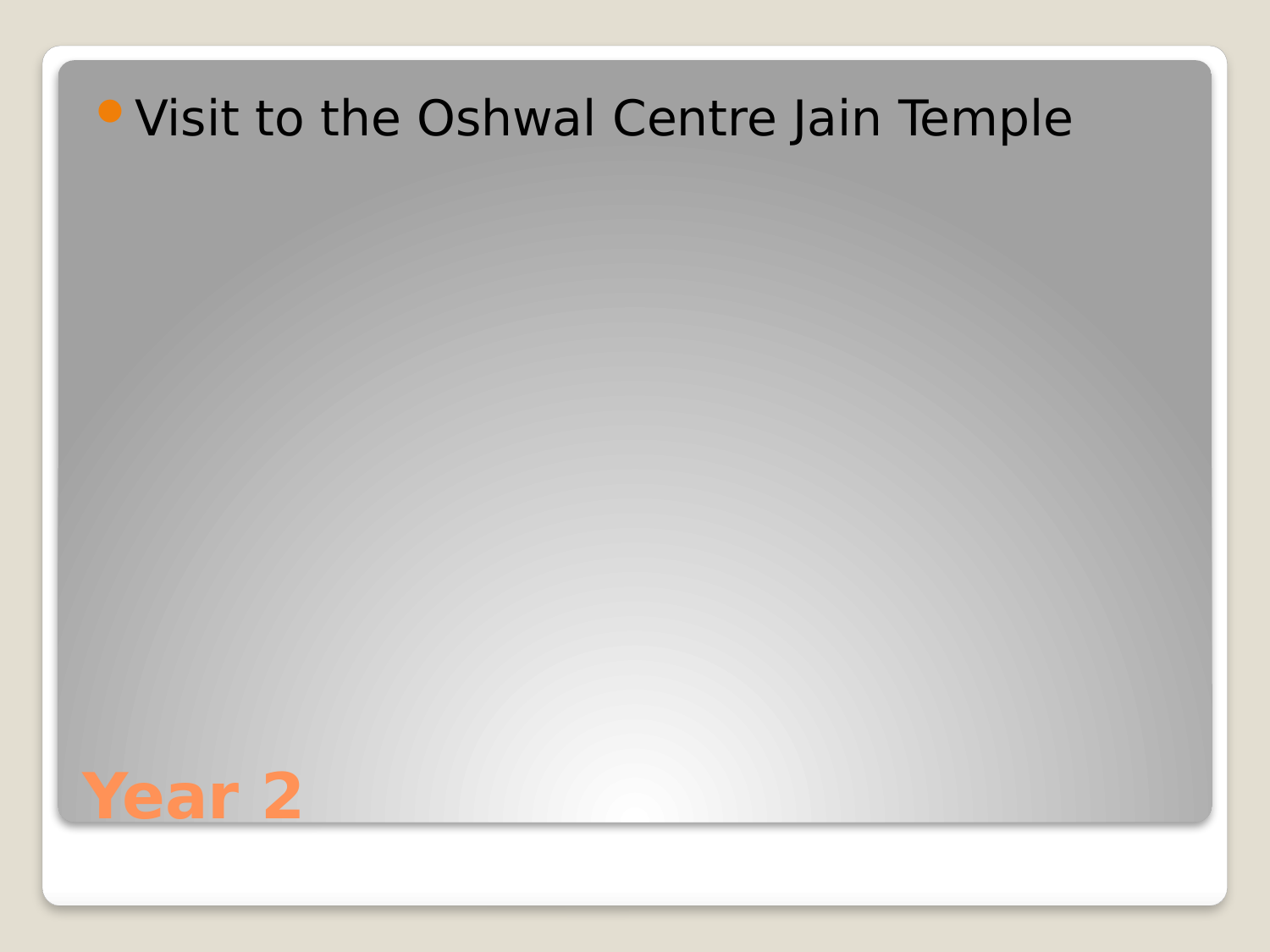

Visit to the Oshwal Centre Jain Temple
# Year 2